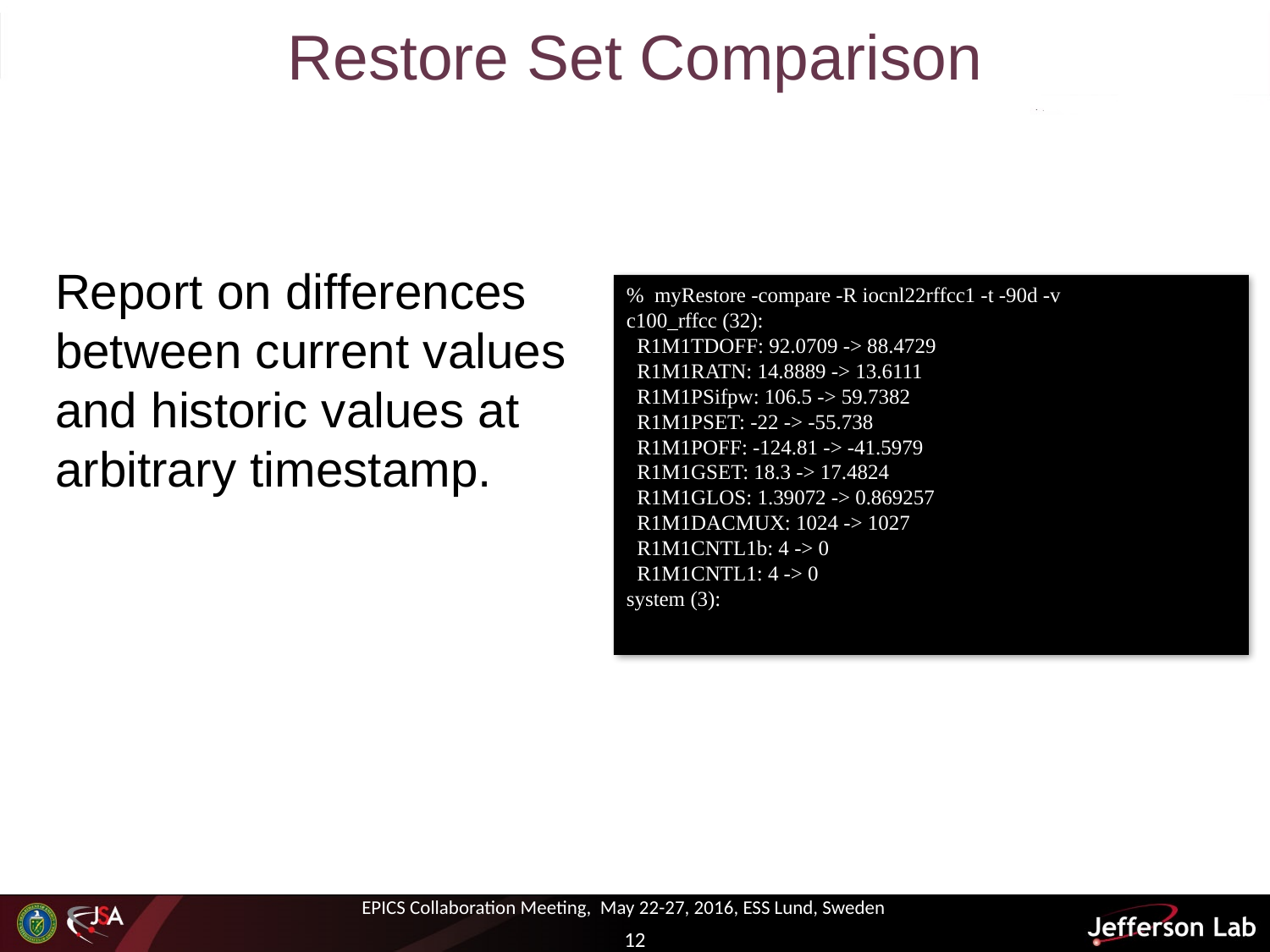

# Restore Set Comparison
Report on differences between current values and historic values at arbitrary timestamp.
%  myRestore -compare -R iocnl22rffcc1 -t -90d -v
c100_rffcc (32):
  R1M1TDOFF: 92.0709 -> 88.4729
  R1M1RATN: 14.8889 -> 13.6111
  R1M1PSifpw: 106.5 -> 59.7382
  R1M1PSET: -22 -> -55.738
  R1M1POFF: -124.81 -> -41.5979
  R1M1GSET: 18.3 -> 17.4824
  R1M1GLOS: 1.39072 -> 0.869257
  R1M1DACMUX: 1024 -> 1027
  R1M1CNTL1b: 4 -> 0
  R1M1CNTL1: 4 -> 0
system (3):

EPICS Collaboration Meeting,  May 22-27, 2016, ESS Lund, Sweden
12